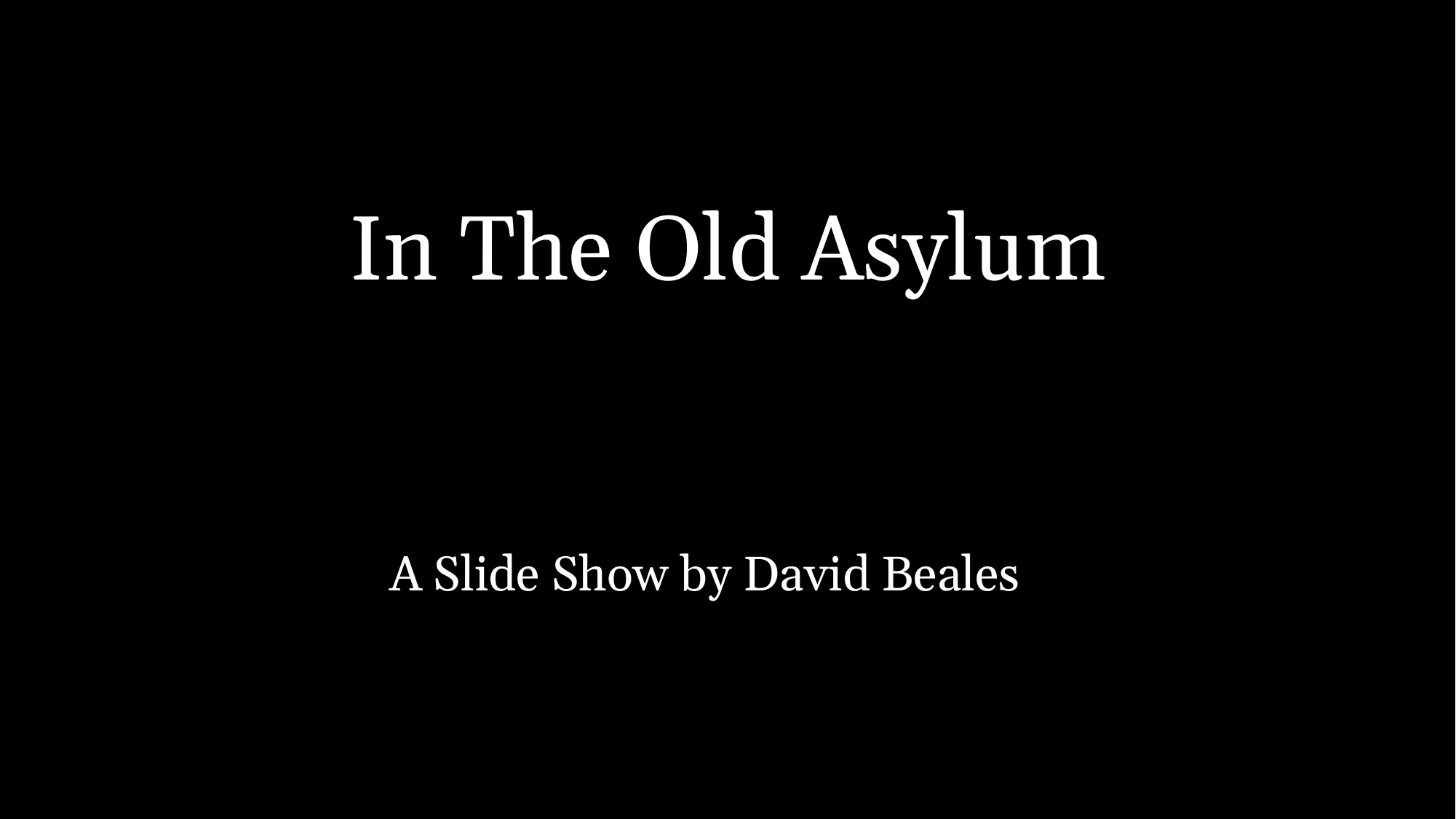

# In The Old Asylum

A Slide Show by David Beales